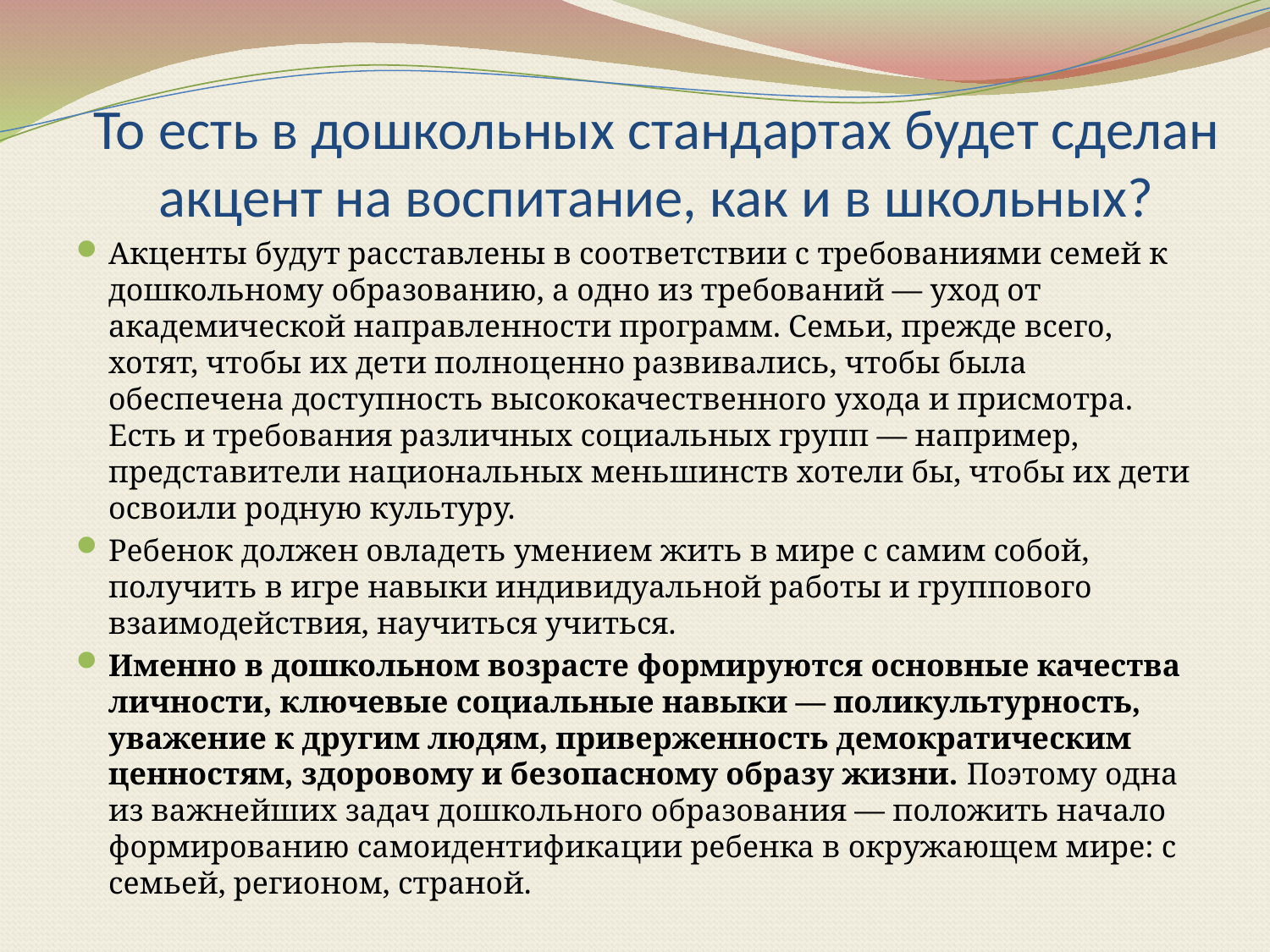

# То есть в дошкольных стандартах будет сделан акцент на воспитание, как и в школьных?
Акценты будут расставлены в соответствии с требованиями семей к дошкольному образованию, а одно из требований — уход от академической направленности программ. Семьи, прежде всего, хотят, чтобы их дети полноценно развивались, чтобы была обеспечена доступность высококачественного ухода и присмотра. Есть и требования различных социальных групп — например, представители национальных меньшинств хотели бы, чтобы их дети освоили родную культуру.
Ребенок должен овладеть умением жить в мире с самим собой, получить в игре навыки индивидуальной работы и группового взаимодействия, научиться учиться.
Именно в дошкольном возрасте формируются основные качества личности, ключевые социальные навыки — поликультурность, уважение к другим людям, приверженность демократическим ценностям, здоровому и безопасному образу жизни. Поэтому одна из важнейших задач дошкольного образования — положить начало формированию самоидентификации ребенка в окружающем мире: с семьей, регионом, страной.